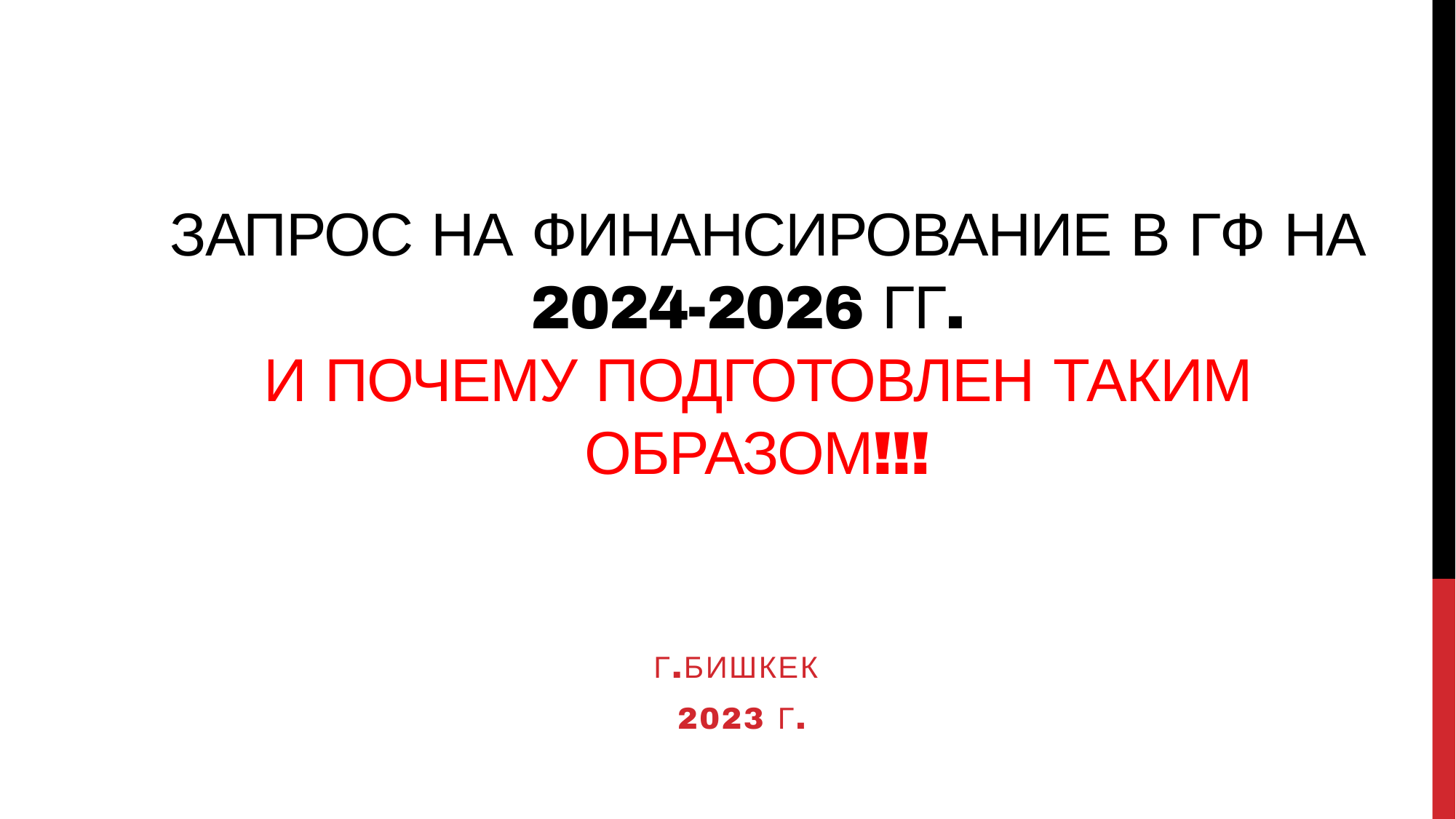

# Запрос на финансирование в ГФ на 2024-2026 гг. И почему подготовлен таким образом!!!
Г.Бишкек
2023 г.